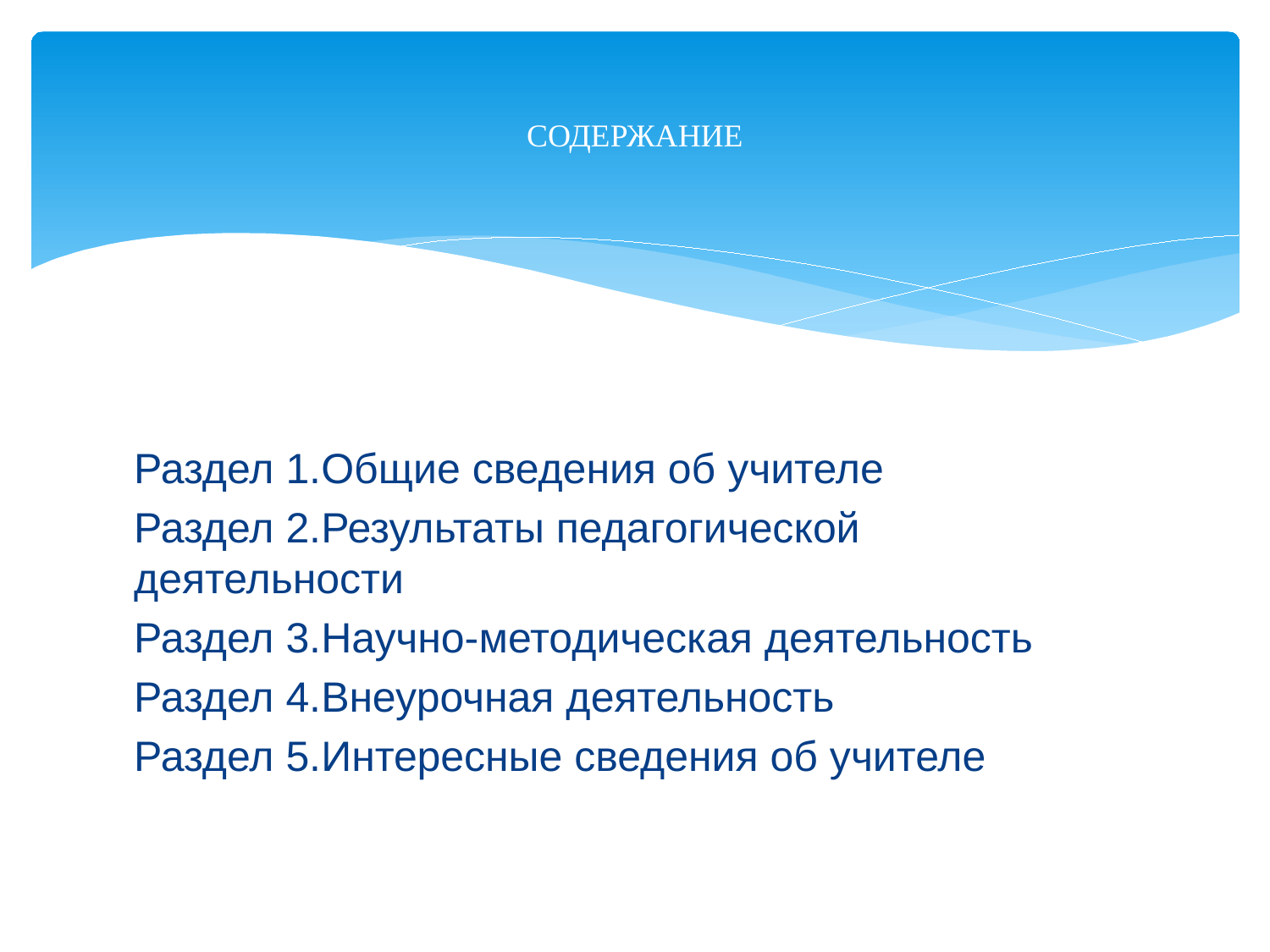

# СОДЕРЖАНИЕ

Раздел 1.Общие сведения об учителе
Раздел 2.Результаты педагогической деятельности
Раздел 3.Научно-методическая деятельность
Раздел 4.Внеурочная деятельность
Раздел 5.Интересные сведения об учителе